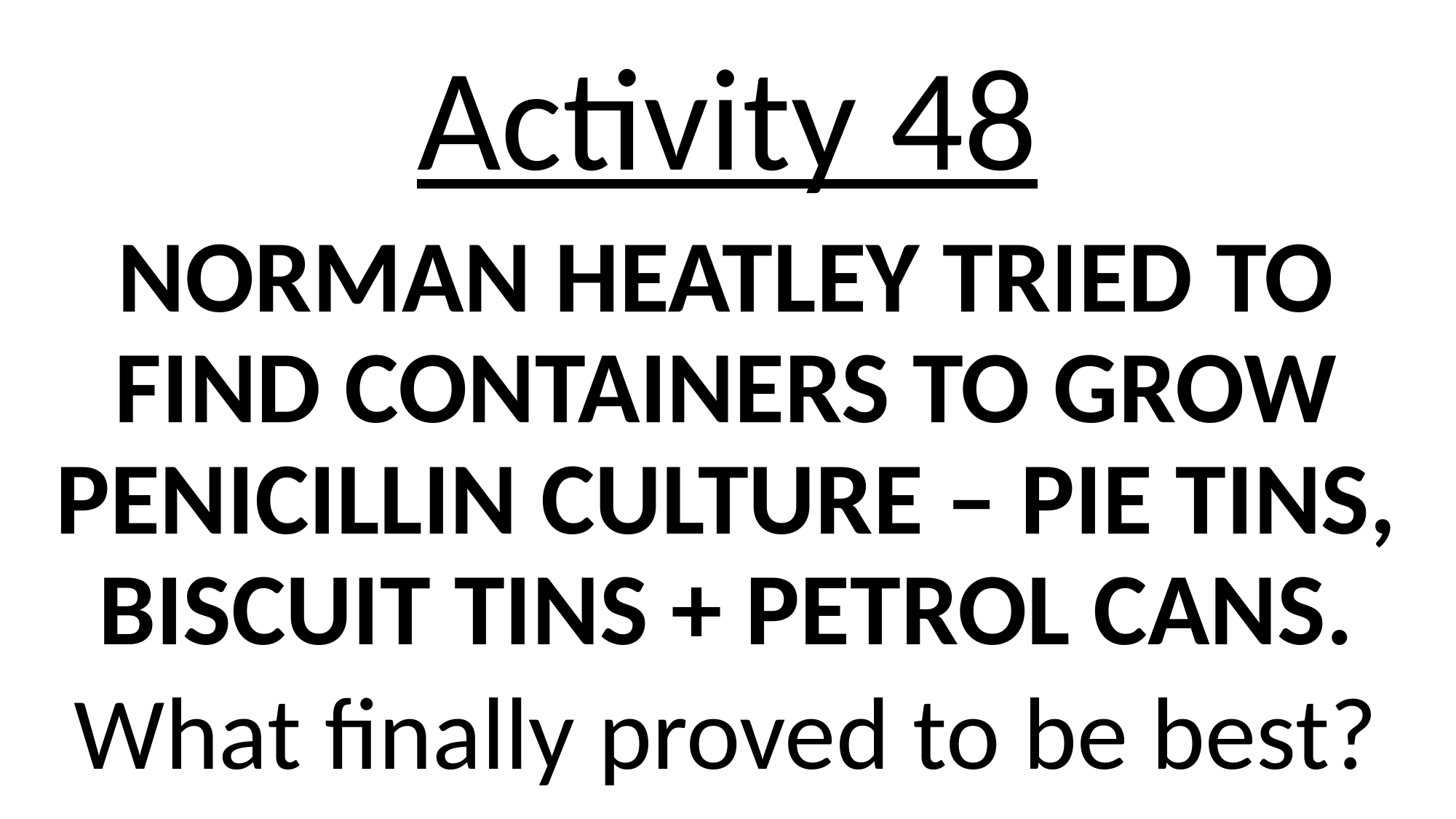

# Activity 48
NORMAN HEATLEY TRIED TO FIND CONTAINERS TO GROW PENICILLIN CULTURE – PIE TINS, BISCUIT TINS + PETROL CANS.
What finally proved to be best?